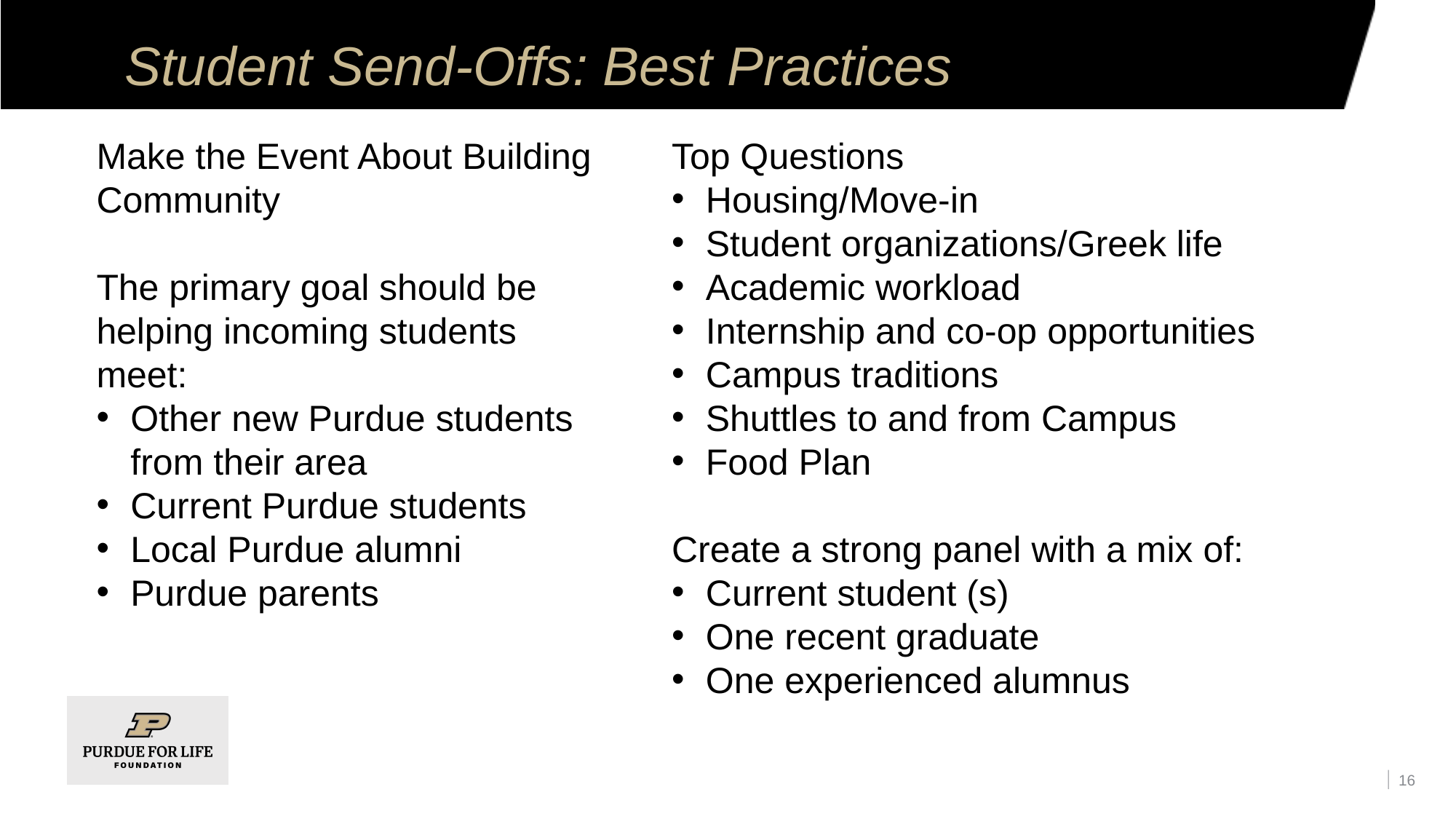

Student Send-Offs: Best Practices
Make the Event About Building Community

The primary goal should be helping incoming students meet:
Other new Purdue students from their area
Current Purdue students
Local Purdue alumni
Purdue parents

Top Questions
Housing/Move-in
Student organizations/Greek life
Academic workload
Internship and co-op opportunities
Campus traditions
Shuttles to and from Campus
Food Plan

Create a strong panel with a mix of:
Current student (s)
One recent graduate
One experienced alumnus